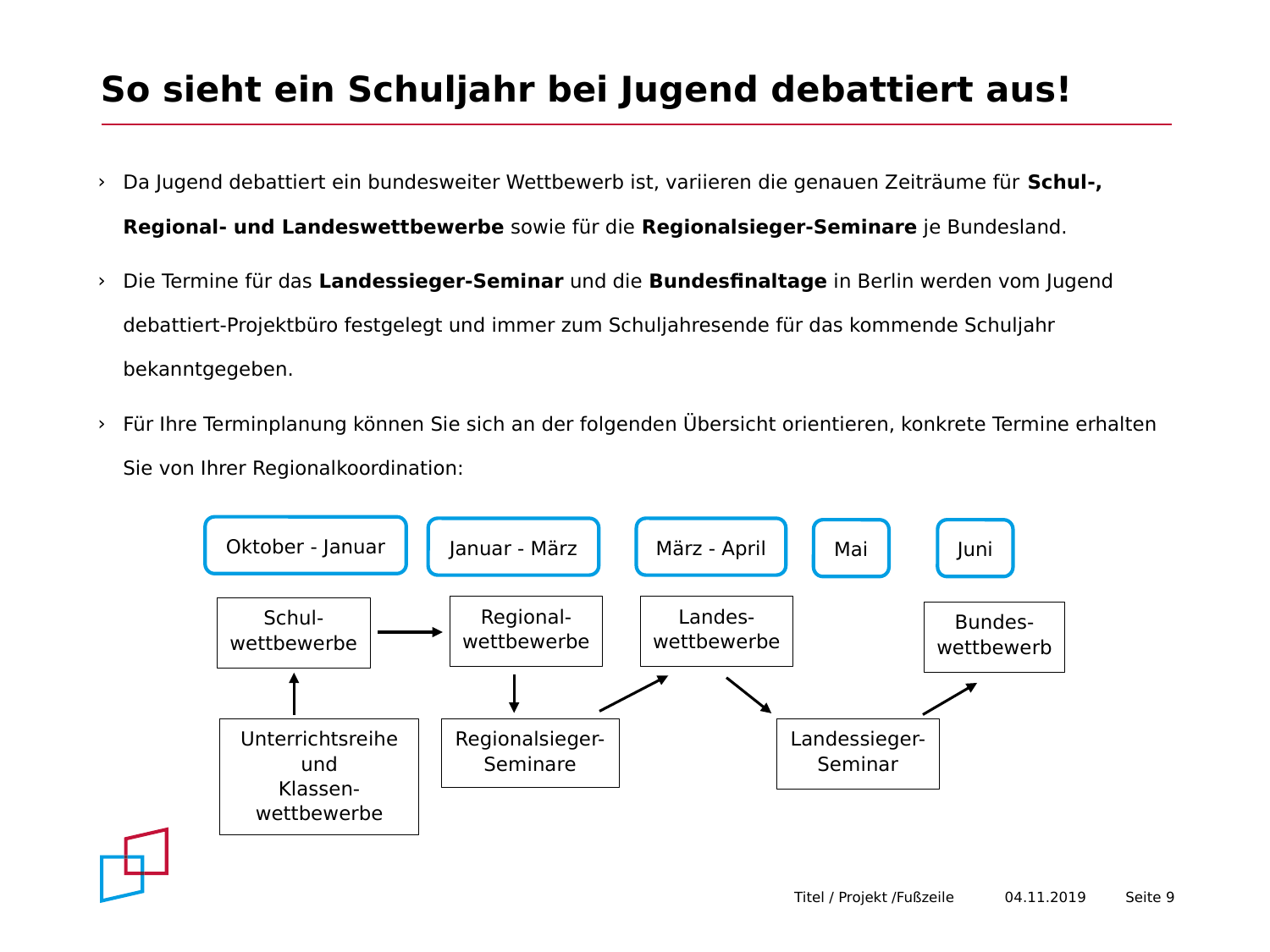

# So sieht ein Schuljahr bei Jugend debattiert aus!
Da Jugend debattiert ein bundesweiter Wettbewerb ist, variieren die genauen Zeiträume für Schul-, Regional- und Landeswettbewerbe sowie für die Regionalsieger-Seminare je Bundesland.
Die Termine für das Landessieger-Seminar und die Bundesfinaltage in Berlin werden vom Jugend debattiert-Projektbüro festgelegt und immer zum Schuljahresende für das kommende Schuljahr bekanntgegeben.
Für Ihre Terminplanung können Sie sich an der folgenden Übersicht orientieren, konkrete Termine erhalten Sie von Ihrer Regionalkoordination:

Oktober - Januar
Januar - März
März - April
Mai
Juni
Regional-
wettbewerbe
Landes-
wettbewerbe
Schul-
wettbewerbe
Bundes-
wettbewerb
Regionalsieger-
Seminare
Landessieger-
Seminar
Unterrichtsreihe und
Klassen-
wettbewerbe
Titel / Projekt /Fußzeile
04.11.2019
Seite 9